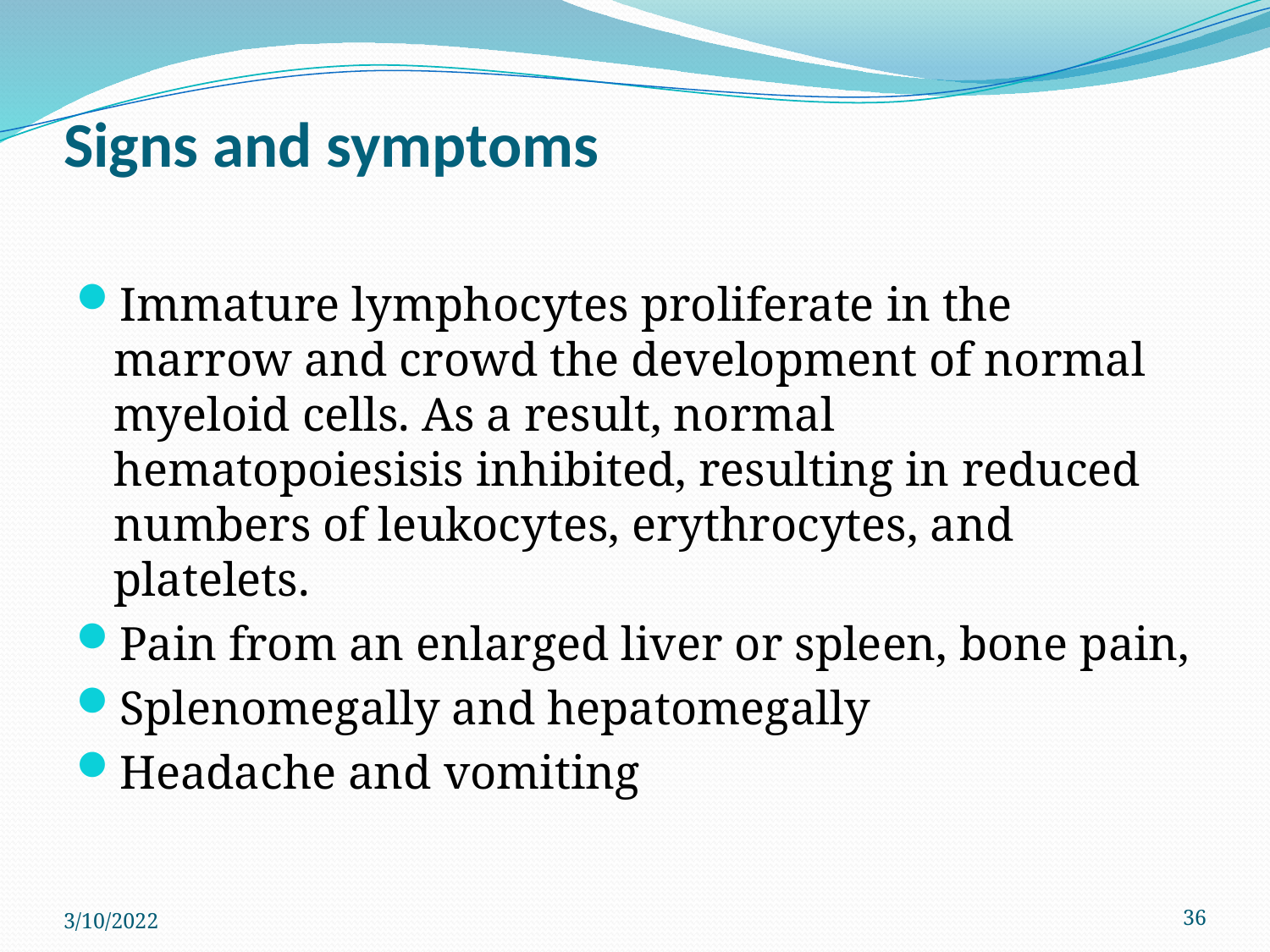

# Signs and symptoms
Immature lymphocytes proliferate in the marrow and crowd the development of normal myeloid cells. As a result, normal hematopoiesisis inhibited, resulting in reduced numbers of leukocytes, erythrocytes, and platelets.
Pain from an enlarged liver or spleen, bone pain,
Splenomegally and hepatomegally
Headache and vomiting

3/10/2022
36